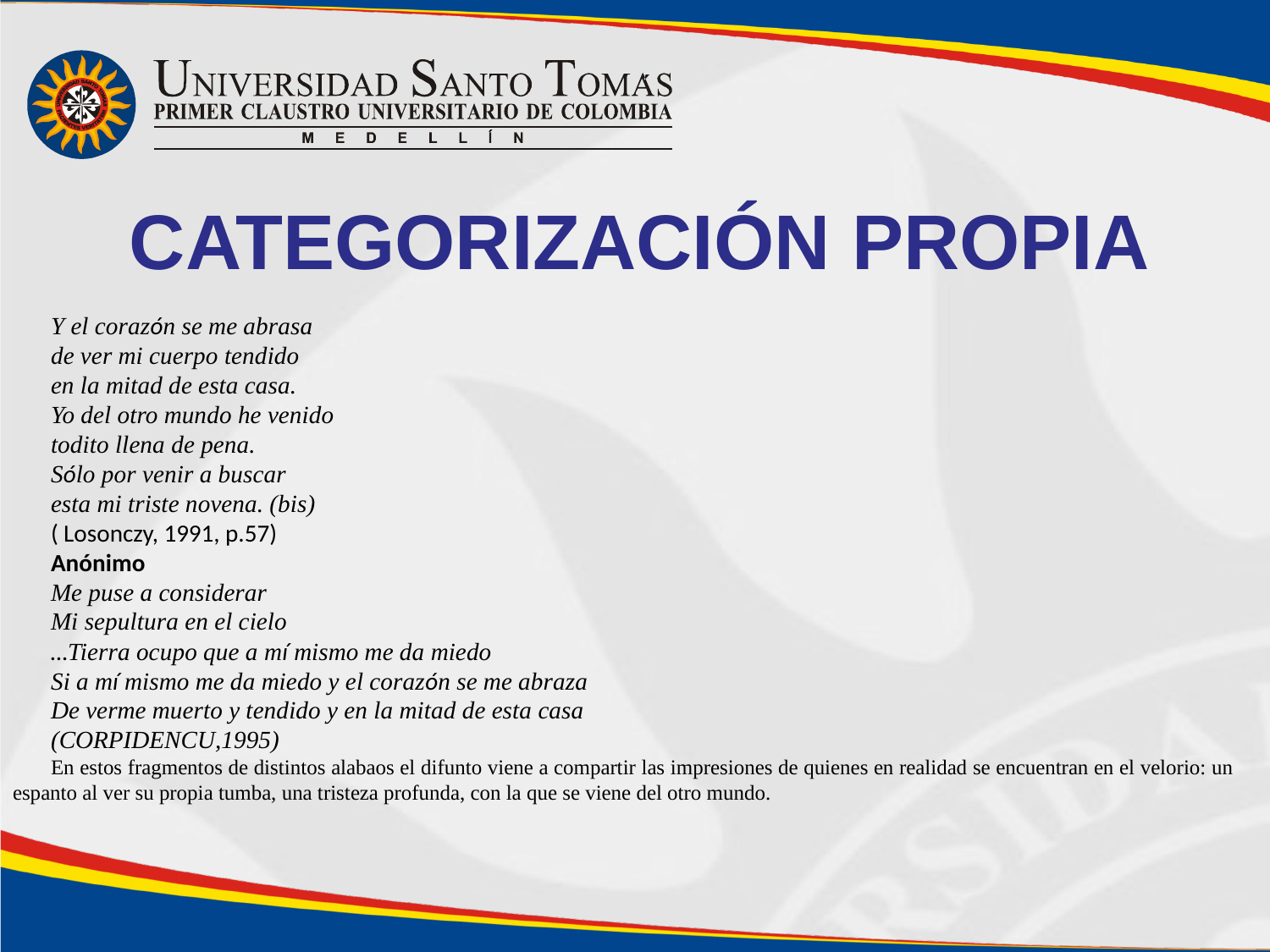

Categorización propia
Y el corazón se me abrasa
de ver mi cuerpo tendido
en la mitad de esta casa.
Yo del otro mundo he venido
todito llena de pena.
Sólo por venir a buscar
esta mi triste novena. (bis)
( Losonczy, 1991, p.57)
Anónimo
Me puse a considerar
Mi sepultura en el cielo
…Tierra ocupo que a mí mismo me da miedo
Si a mí mismo me da miedo y el corazón se me abraza
De verme muerto y tendido y en la mitad de esta casa
(CORPIDENCU,1995)
En estos fragmentos de distintos alabaos el difunto viene a compartir las impresiones de quienes en realidad se encuentran en el velorio: un     espanto al ver su propia tumba, una tristeza profunda, con la que se viene del otro mundo.